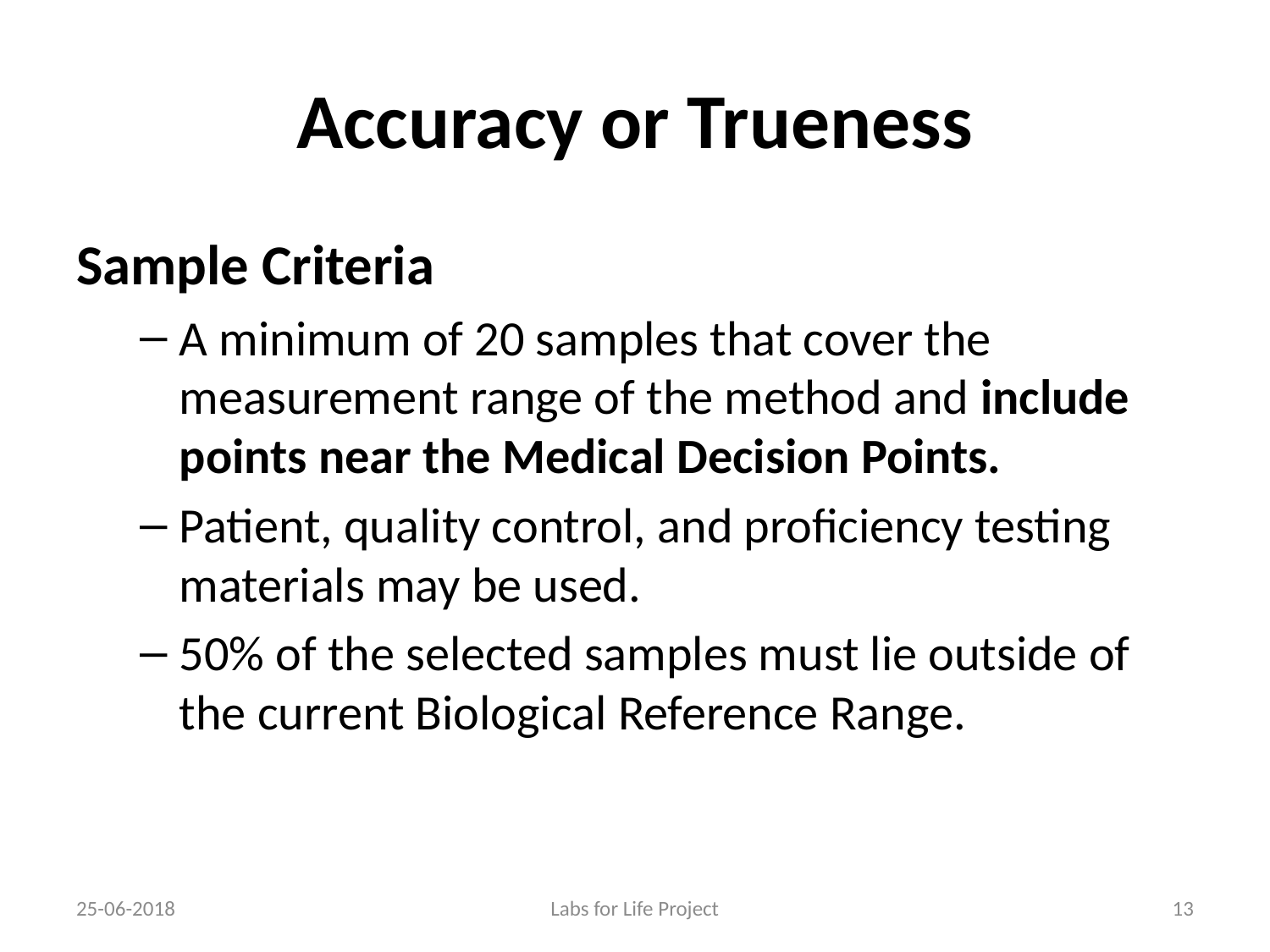

# Accuracy or Trueness
Sample Criteria
A minimum of 20 samples that cover the measurement range of the method and include points near the Medical Decision Points.
Patient, quality control, and proficiency testing materials may be used.
50% of the selected samples must lie outside of the current Biological Reference Range.

25-06-2018
Labs for Life Project
13